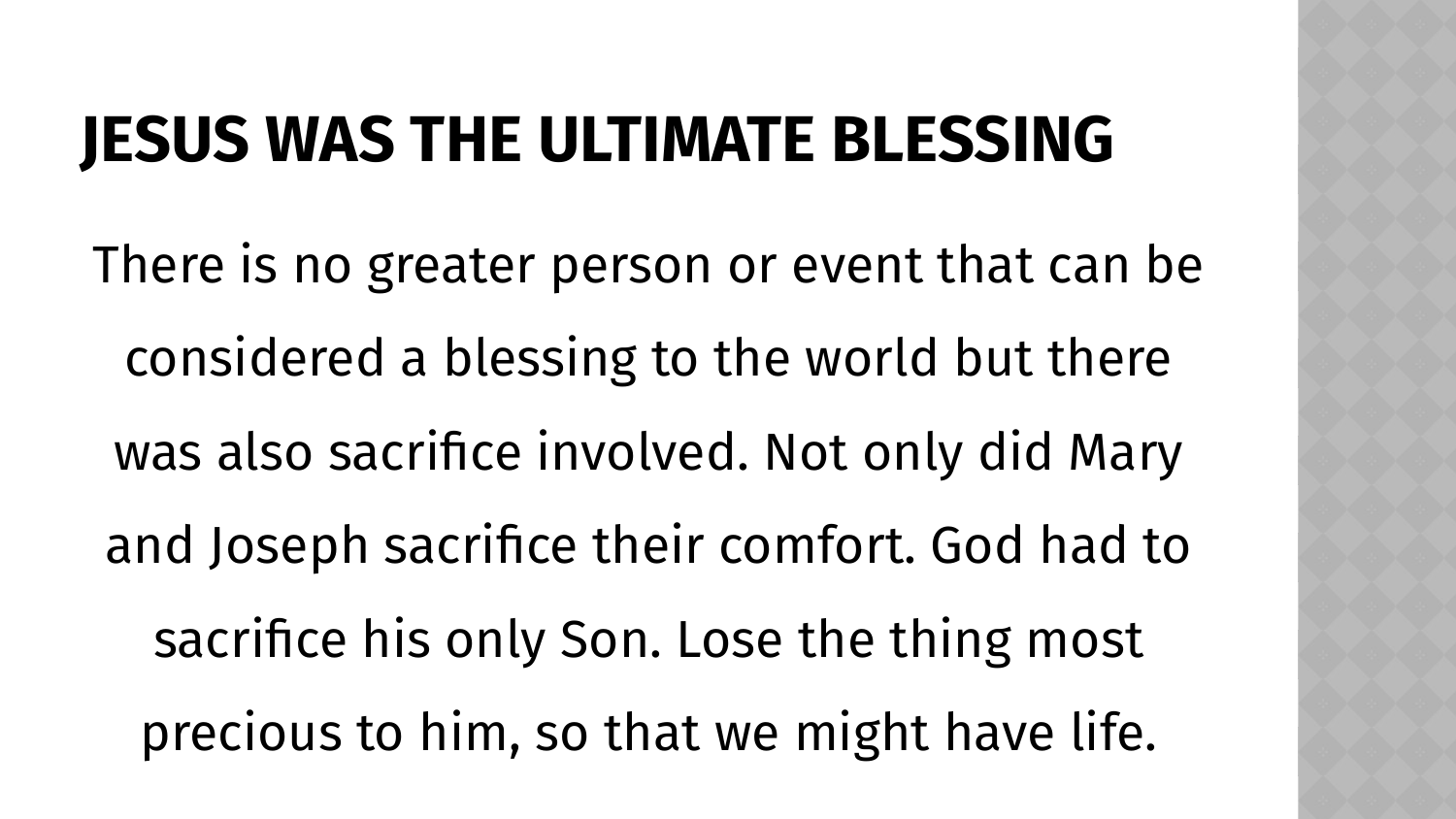

# Jesus was the ultimate Blessing
There is no greater person or event that can be considered a blessing to the world but there was also sacrifice involved. Not only did Mary and Joseph sacrifice their comfort. God had to sacrifice his only Son. Lose the thing most precious to him, so that we might have life.